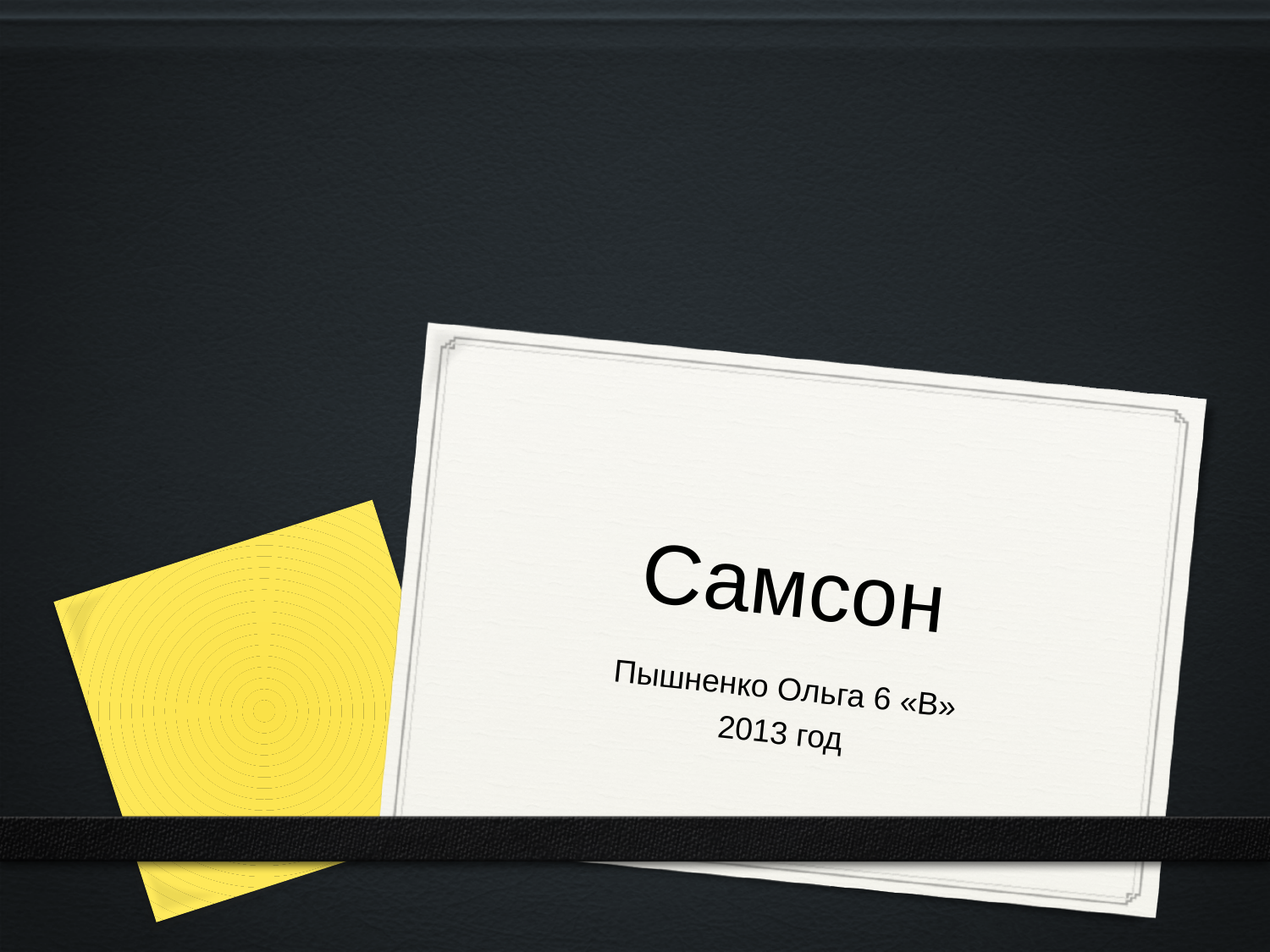

# Самсон
Пышненко Ольга 6 «В»
2013 год